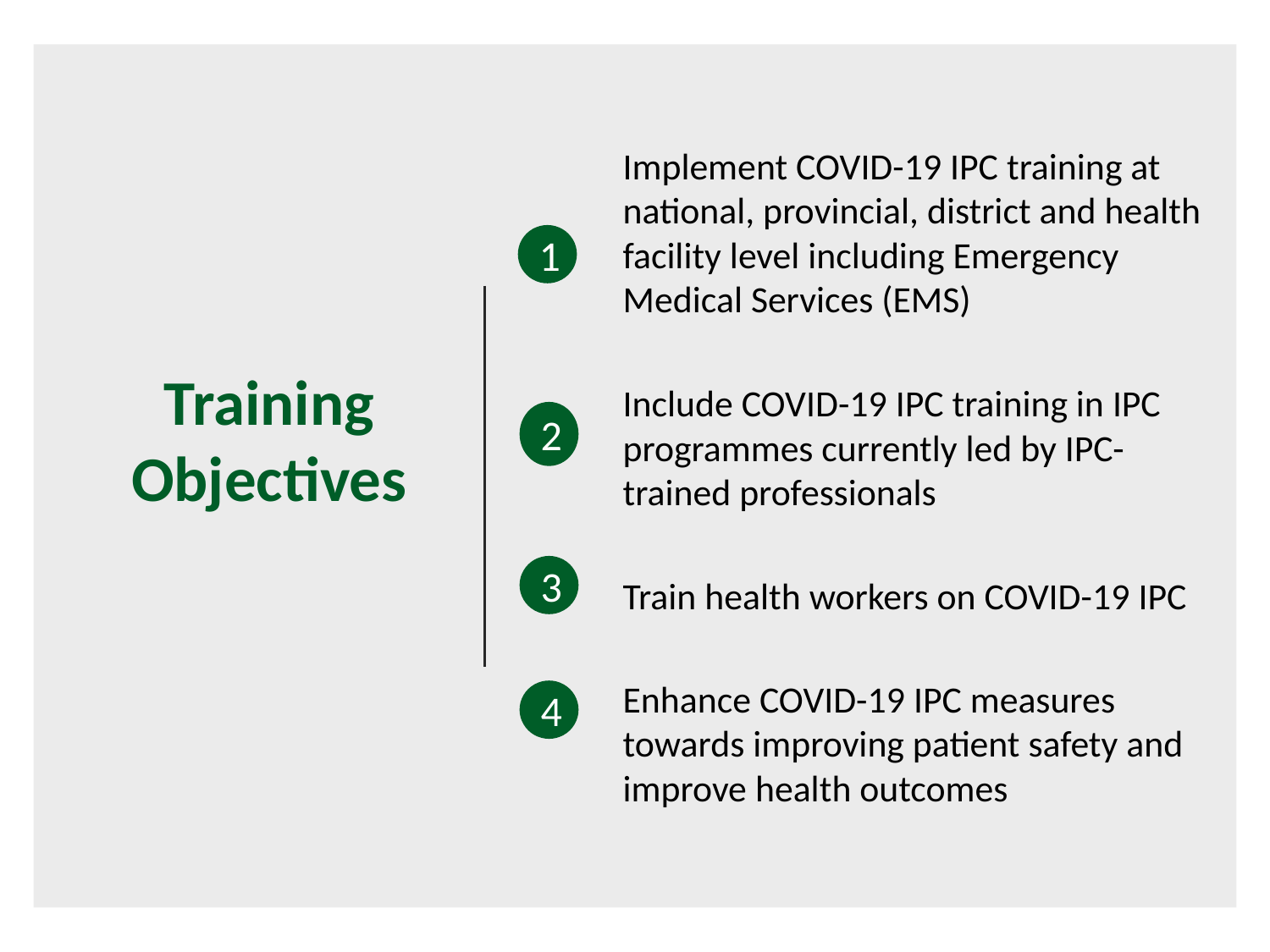

# Training Objectives
Implement COVID-19 IPC training at national, provincial, district and health facility level including Emergency Medical Services (EMS)

Include COVID-19 IPC training in IPC programmes currently led by IPC-trained professionals

Train health workers on COVID-19 IPC

Enhance COVID-19 IPC measures towards improving patient safety and improve health outcomes
1
2
3
4